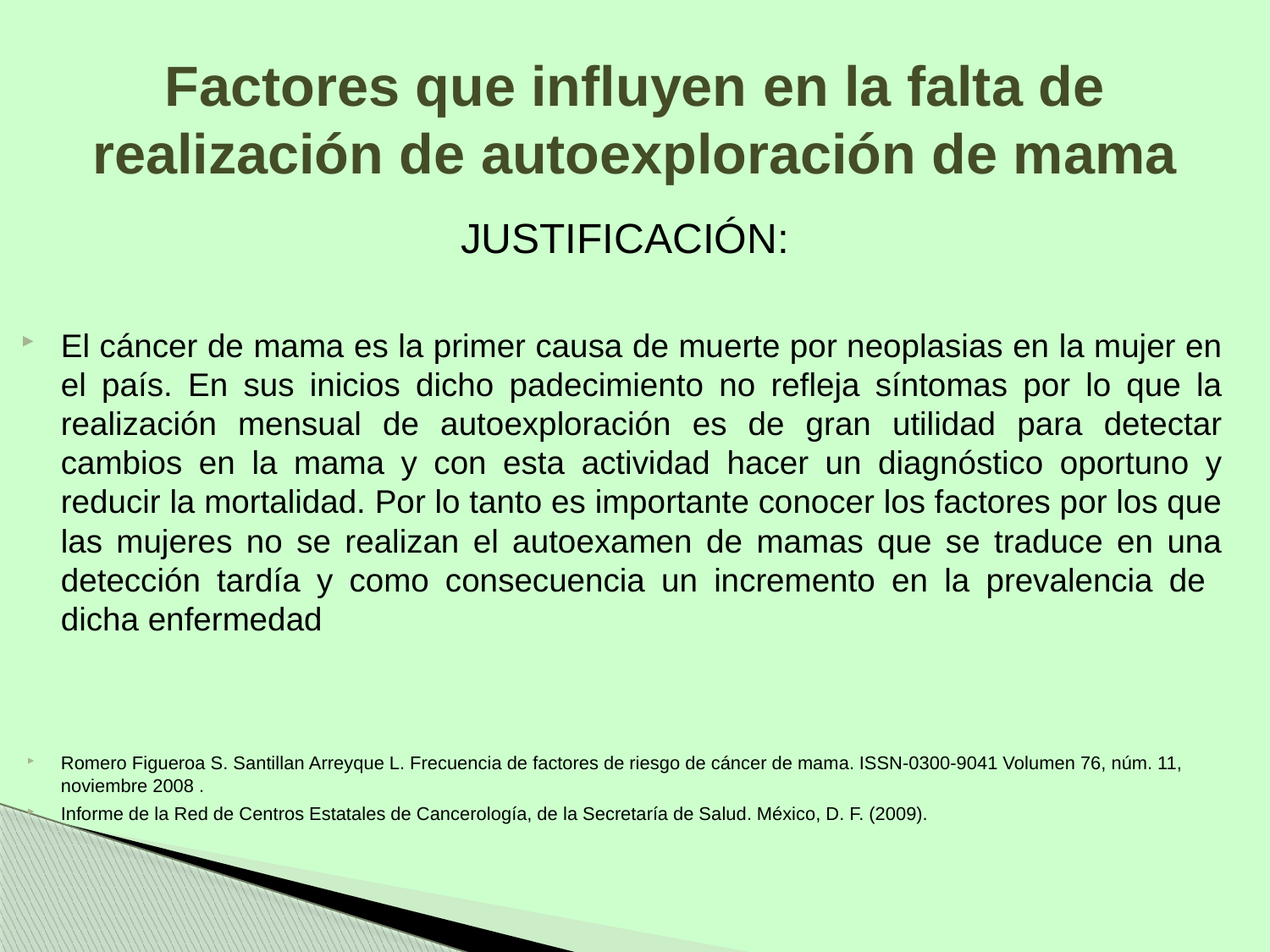

# Factores que influyen en la falta de realización de autoexploración de mama
JUSTIFICACIÓN:

El cáncer de mama es la primer causa de muerte por neoplasias en la mujer en el país. En sus inicios dicho padecimiento no refleja síntomas por lo que la realización mensual de autoexploración es de gran utilidad para detectar cambios en la mama y con esta actividad hacer un diagnóstico oportuno y reducir la mortalidad. Por lo tanto es importante conocer los factores por los que las mujeres no se realizan el autoexamen de mamas que se traduce en una detección tardía y como consecuencia un incremento en la prevalencia de  dicha enfermedad

Romero Figueroa S. Santillan Arreyque L. Frecuencia de factores de riesgo de cáncer de mama. ISSN-0300-9041 Volumen 76, núm. 11, noviembre 2008 .
Informe de la Red de Centros Estatales de Cancerología, de la Secretaría de Salud. México, D. F. (2009).